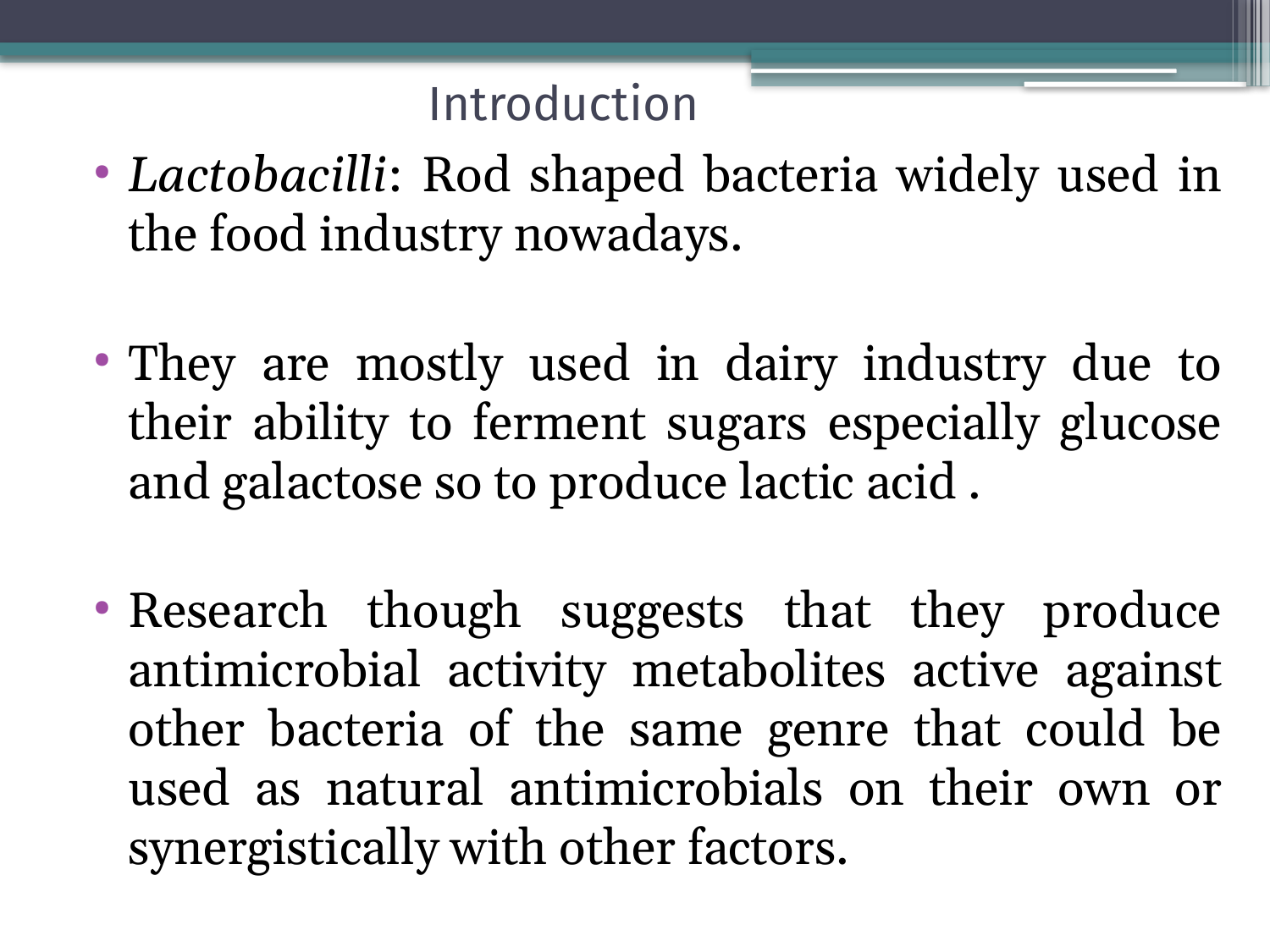

# Introduction
Lactobacilli: Rod shaped bacteria widely used in the food industry nowadays.

They are mostly used in dairy industry due to their ability to ferment sugars especially glucose and galactose so to produce lactic acid .

Research though suggests that they produce antimicrobial activity metabolites active against other bacteria of the same genre that could be used as natural antimicrobials on their own or synergistically with other factors.